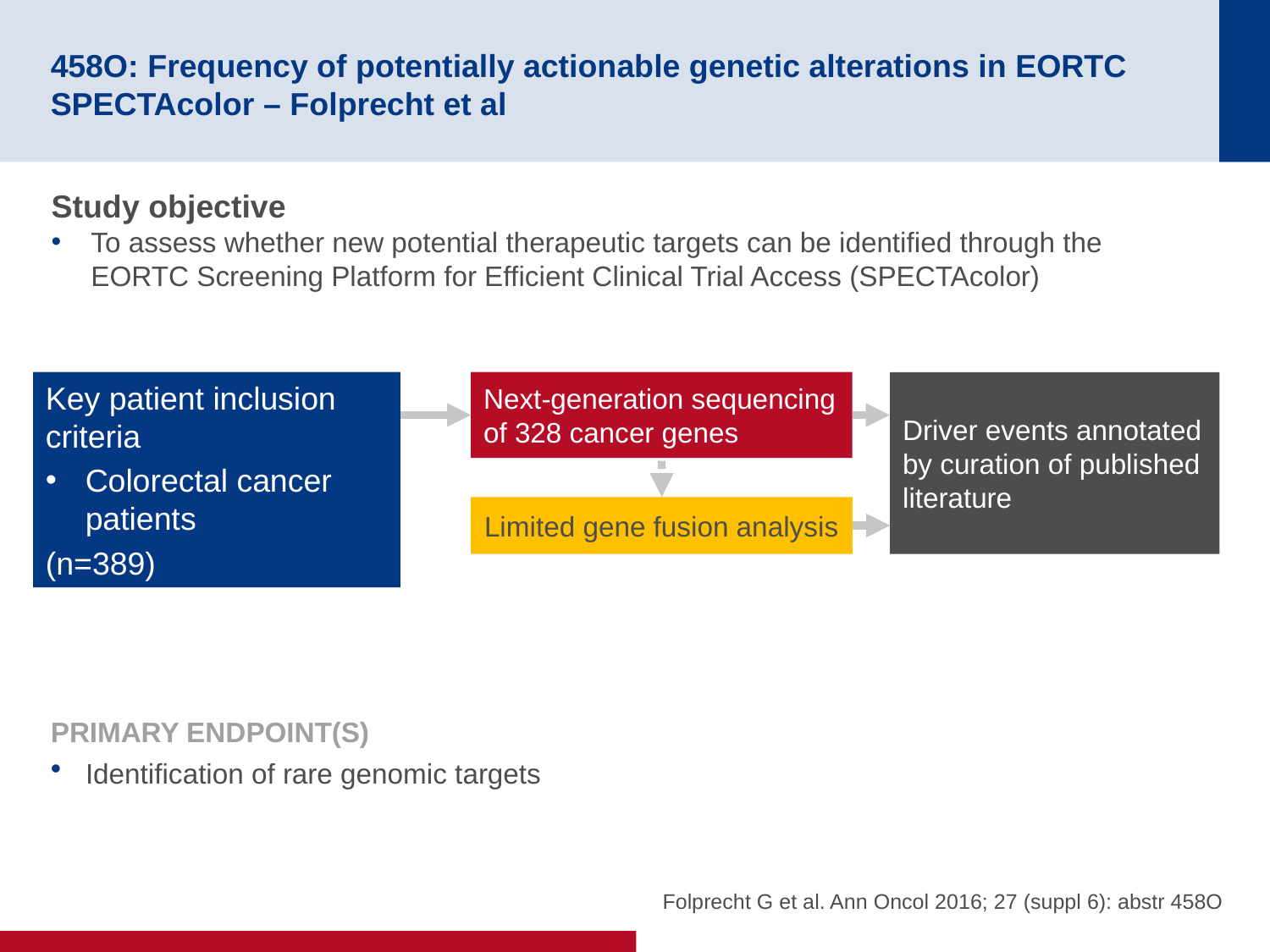

# 458O: Frequency of potentially actionable genetic alterations in EORTC SPECTAcolor – Folprecht et al
Study objective
To assess whether new potential therapeutic targets can be identified through the EORTC Screening Platform for Efficient Clinical Trial Access (SPECTAcolor)
Key patient inclusion criteria
Colorectal cancer patients
(n=389)
Next-generation sequencing of 328 cancer genes
Driver events annotated by curation of published literature
Limited gene fusion analysis
PRIMARY ENDPOINT(S)
Identification of rare genomic targets

Folprecht G et al. Ann Oncol 2016; 27 (suppl 6): abstr 458O